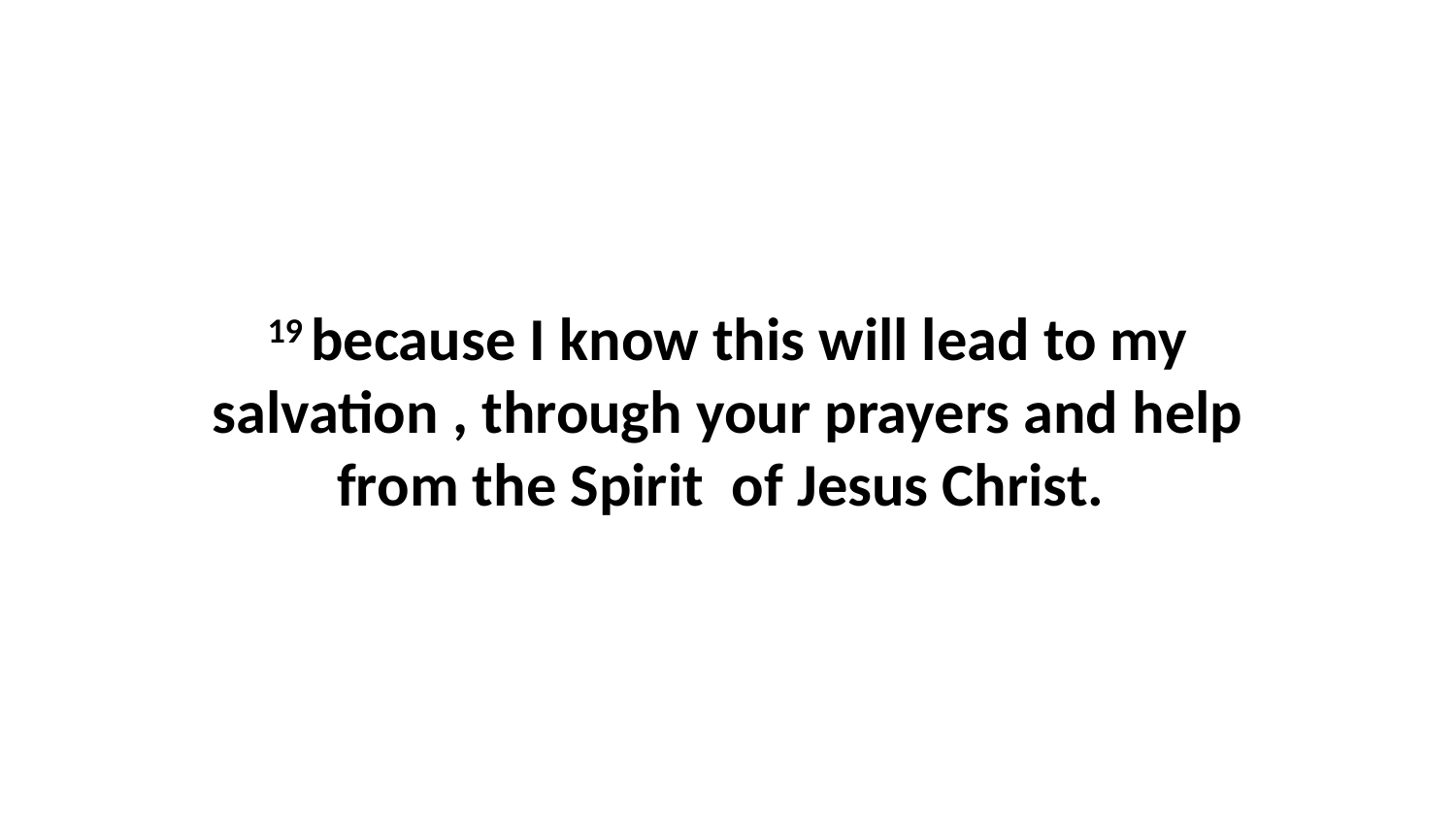

19 because I know this will lead to my salvation , through your prayers and help from the Spirit  of Jesus Christ.